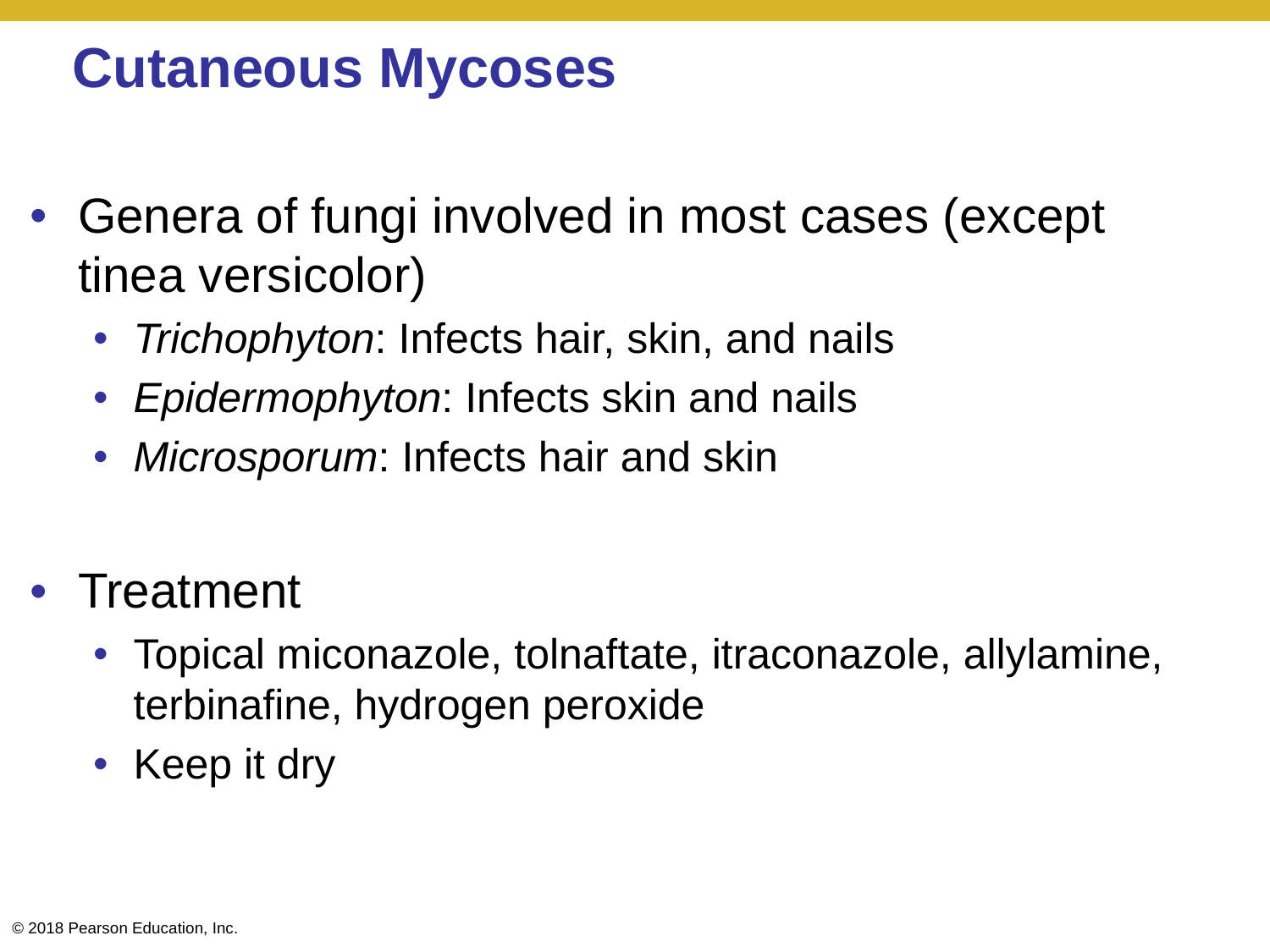

# Cutaneous Mycoses
Genera of fungi involved in most cases (except tinea versicolor)
Trichophyton: Infects hair, skin, and nails
Epidermophyton: Infects skin and nails
Microsporum: Infects hair and skin

Treatment
Topical miconazole, tolnaftate, itraconazole, allylamine, terbinafine, hydrogen peroxide
Keep it dry